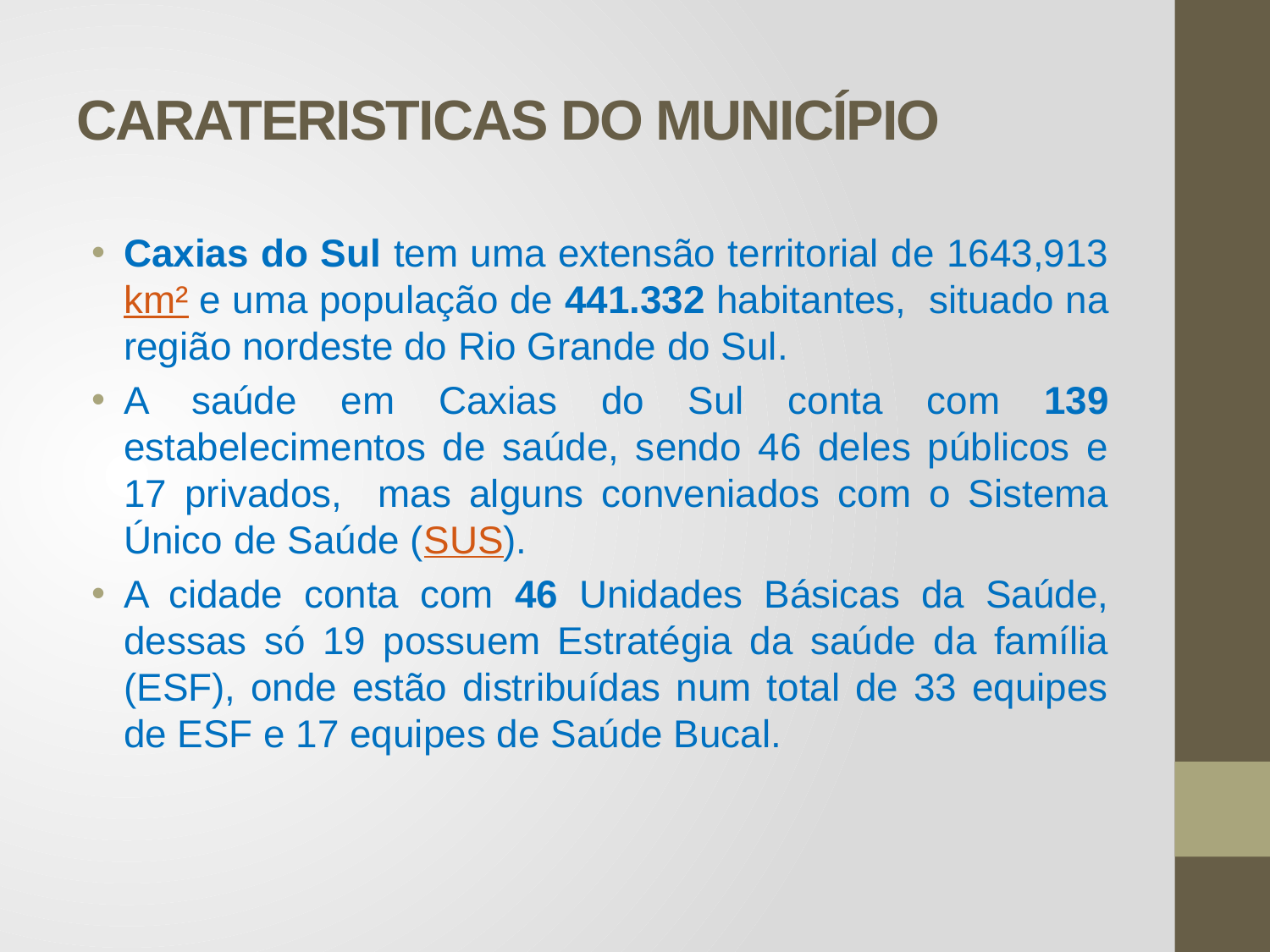

# CARATERISTICAS DO MUNICÍPIO
Caxias do Sul tem uma extensão territorial de 1643,913 km² e uma população de 441.332 habitantes,  situado na região nordeste do Rio Grande do Sul.
A saúde em Caxias do Sul conta com 139 estabelecimentos de saúde, sendo 46 deles públicos e 17 privados,  mas alguns conveniados com o Sistema Único de Saúde (SUS).
A cidade conta com 46 Unidades Básicas da Saúde, dessas só 19 possuem Estratégia da saúde da família (ESF), onde estão distribuídas num total de 33 equipes de ESF e 17 equipes de Saúde Bucal.